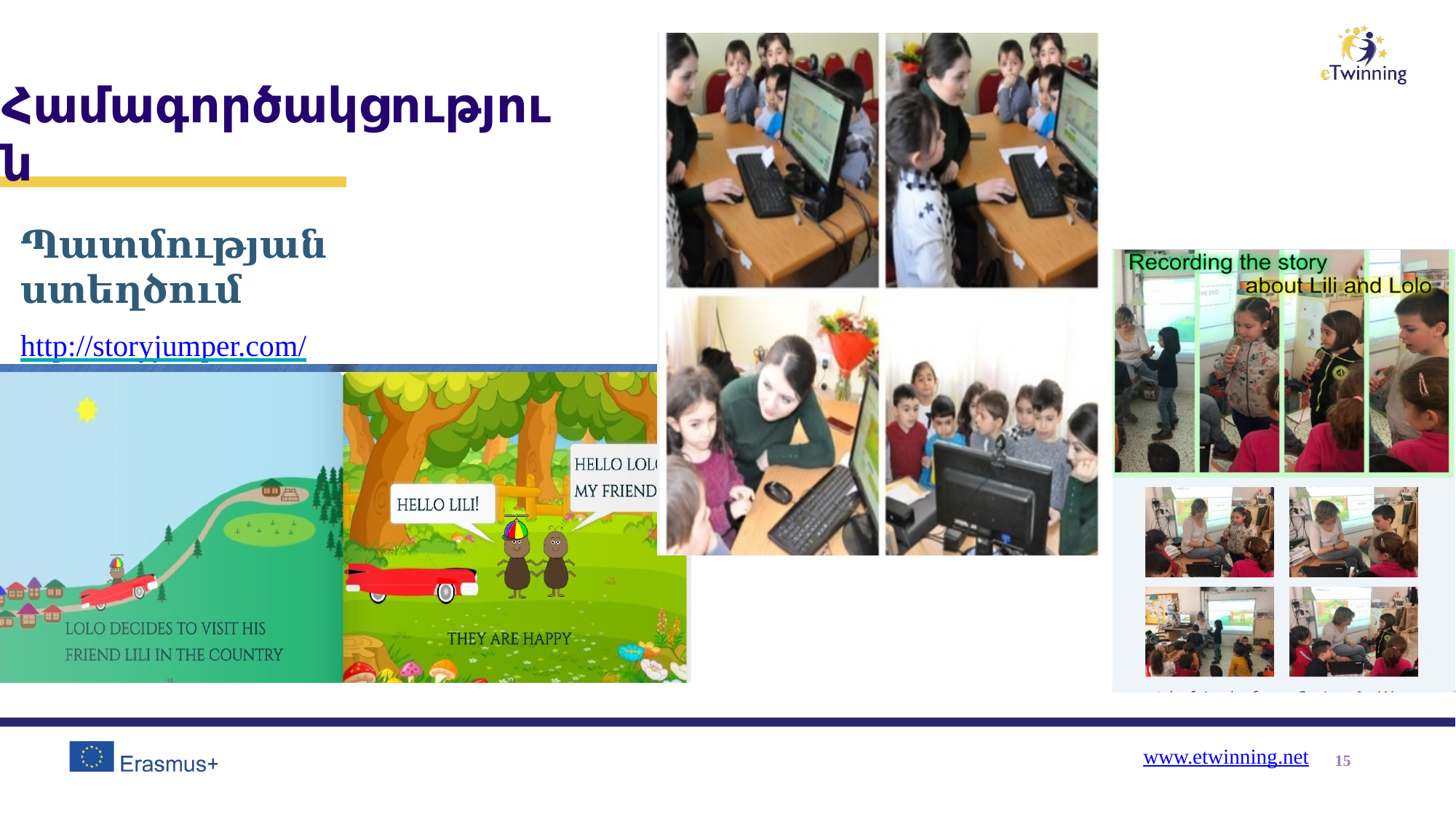

# Համագործակցություն

Պատմության ստեղծում
http://storyjumper.com/

www.etwinning.net
15